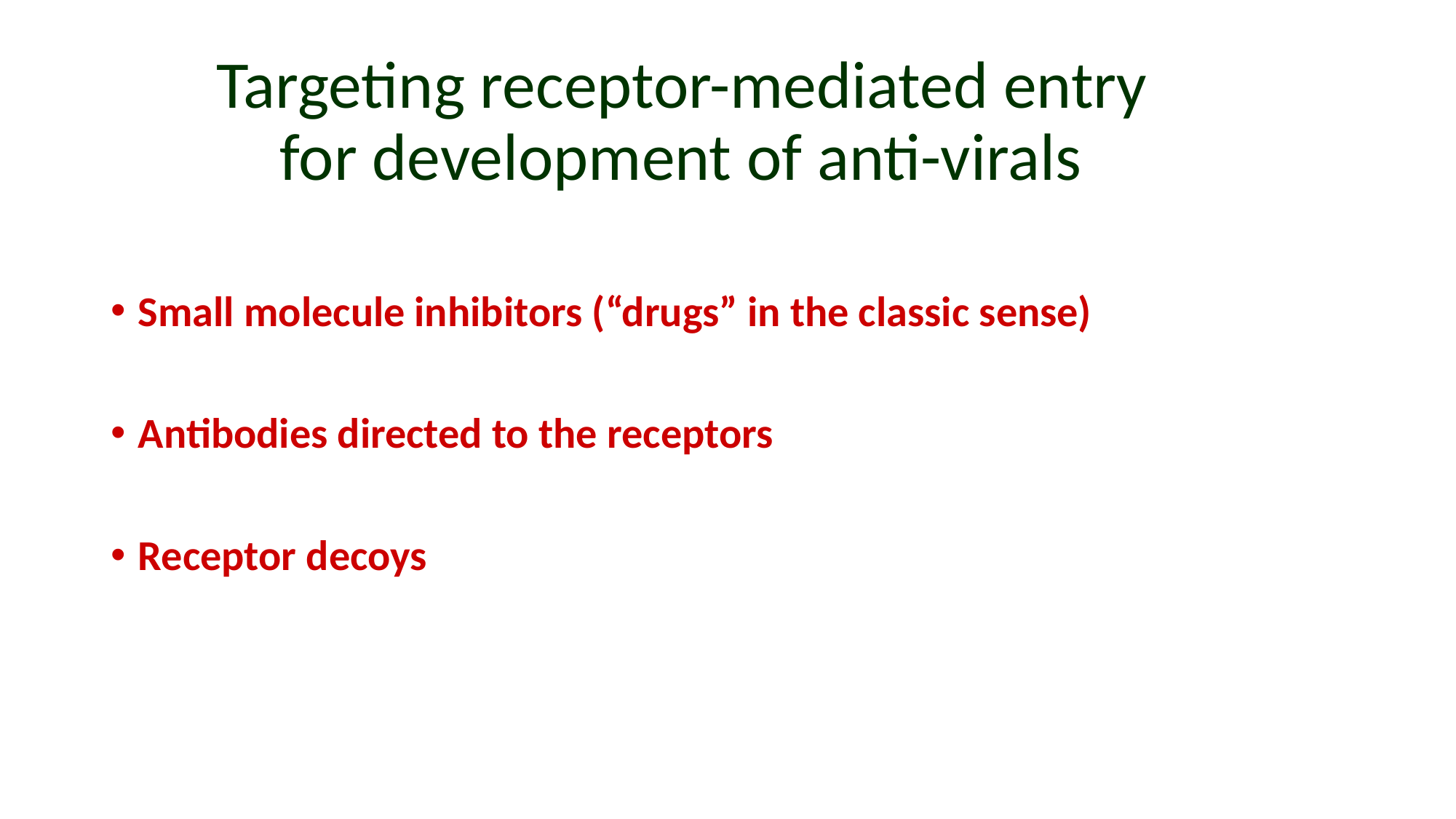

# Targeting receptor-mediated entry for development of anti-virals

Small molecule inhibitors (“drugs” in the classic sense)

Antibodies directed to the receptors

Receptor decoys